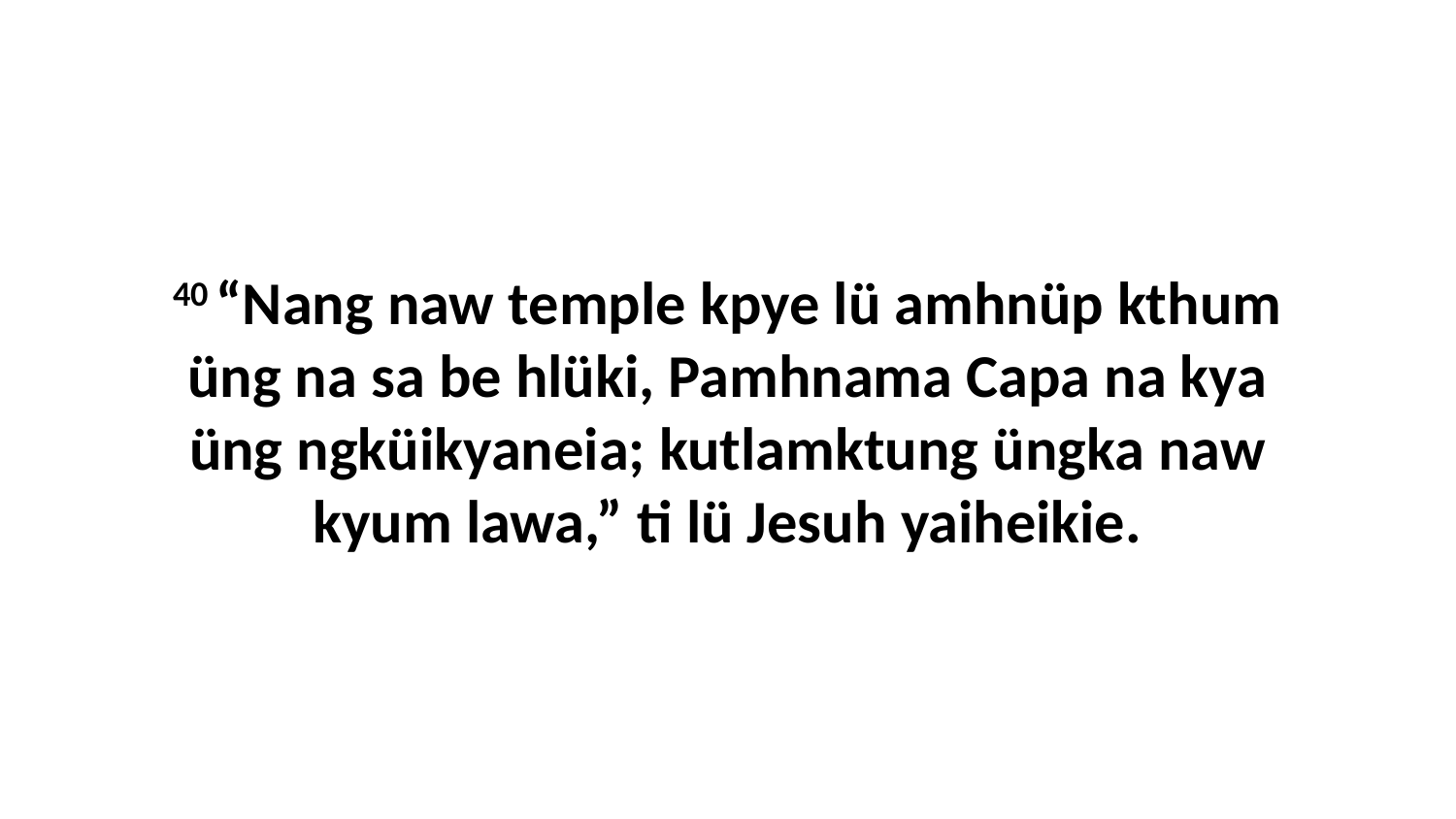

40 “Nang naw temple kpye lü amhnüp kthum üng na sa be hlüki, Pamhnama Capa na kya üng ngküikyaneia; kutlamktung üngka naw kyum lawa,” ti lü Jesuh yaiheikie.